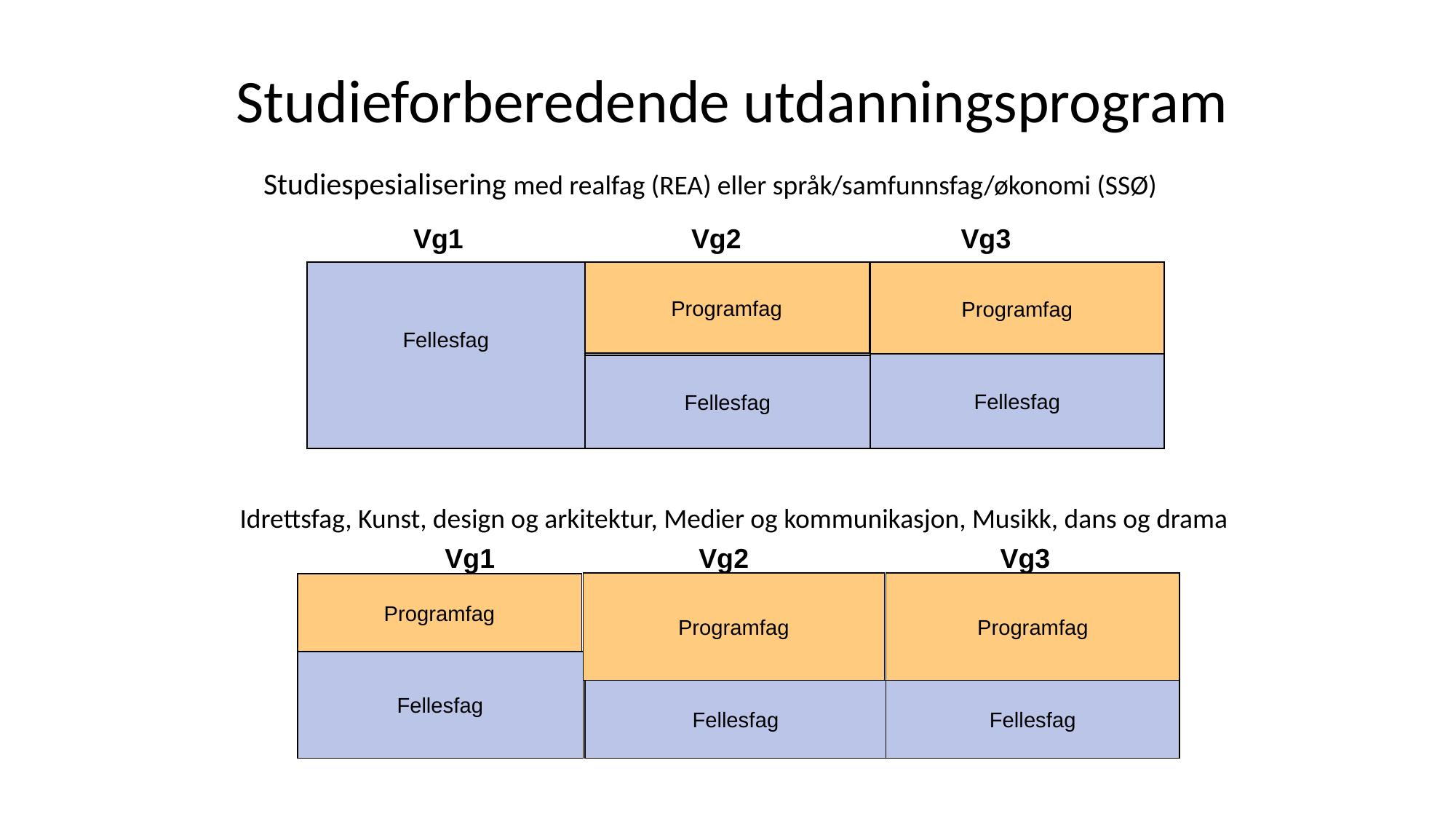

# Studieforberedende utdanningsprogram
Studiespesialisering med realfag (REA) eller språk/samfunnsfag/økonomi (SSØ)
Vg1
Vg2
Vg3
Fellesfag

Programfag
Programfag
Fellesfag
Fellesfag
Idrettsfag, Kunst, design og arkitektur, Medier og kommunikasjon, Musikk, dans og drama
Vg1
Vg2
Vg3
Programfag
Programfag
Programfag
Fellesfag
Fellesfag
Fellesfag